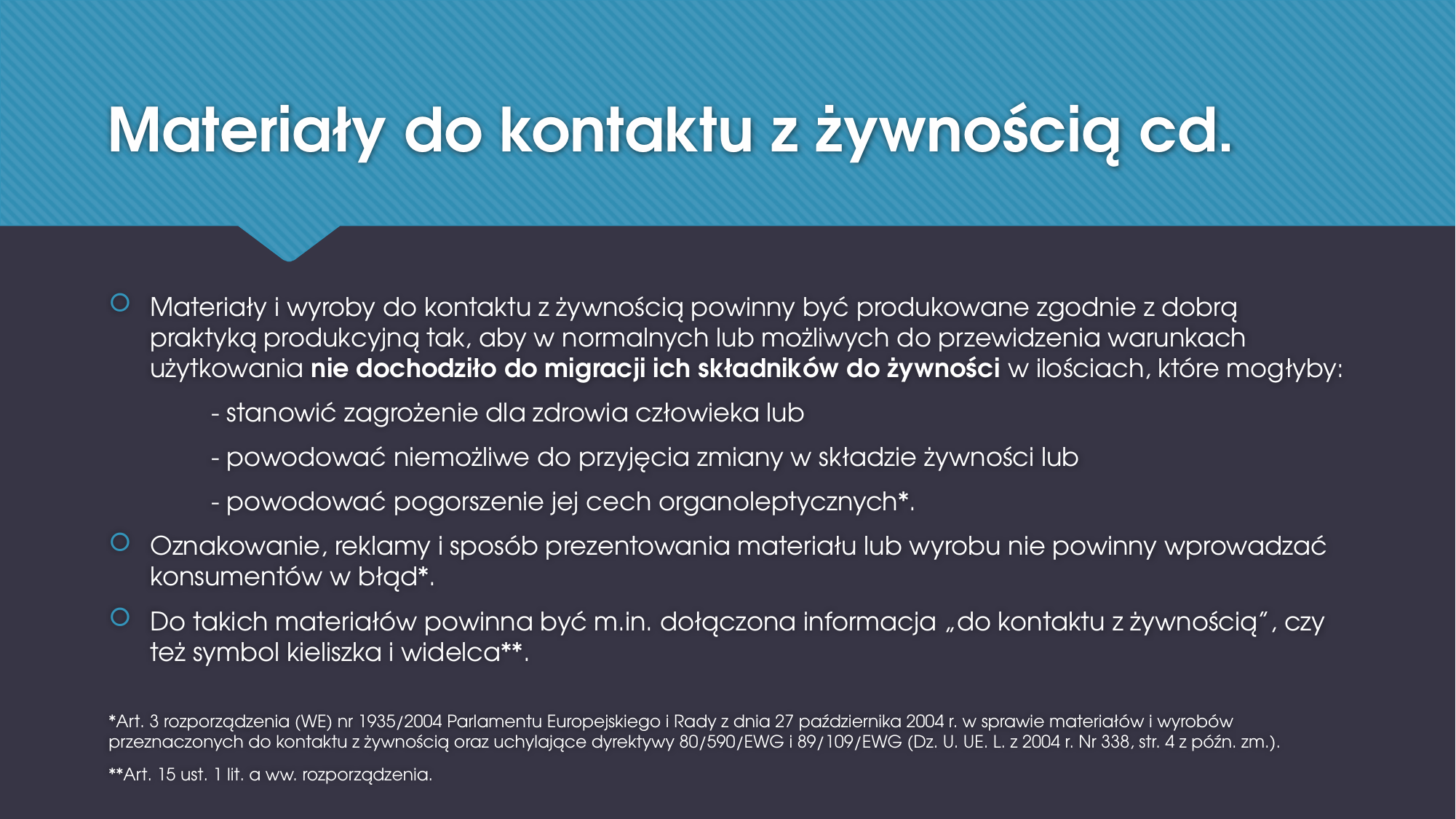

# Materiały do kontaktu z żywnością cd.
Materiały i wyroby do kontaktu z żywnością powinny być produkowane zgodnie z dobrą praktyką produkcyjną tak, aby w normalnych lub możliwych do przewidzenia warunkach użytkowania nie dochodziło do migracji ich składników do żywności w ilościach, które mogłyby:
	- stanowić zagrożenie dla zdrowia człowieka lub
	- powodować niemożliwe do przyjęcia zmiany w składzie żywności lub
	- powodować pogorszenie jej cech organoleptycznych*.
Oznakowanie, reklamy i sposób prezentowania materiału lub wyrobu nie powinny wprowadzać konsumentów w błąd*.
Do takich materiałów powinna być m.in. dołączona informacja „do kontaktu z żywnością”, czy też symbol kieliszka i widelca**.

*Art. 3 rozporządzenia (WE) nr 1935/2004 Parlamentu Europejskiego i Rady z dnia 27 października 2004 r. w sprawie materiałów i wyrobów przeznaczonych do kontaktu z żywnością oraz uchylające dyrektywy 80/590/EWG i 89/109/EWG (Dz. U. UE. L. z 2004 r. Nr 338, str. 4 z późn. zm.).
**Art. 15 ust. 1 lit. a ww. rozporządzenia.